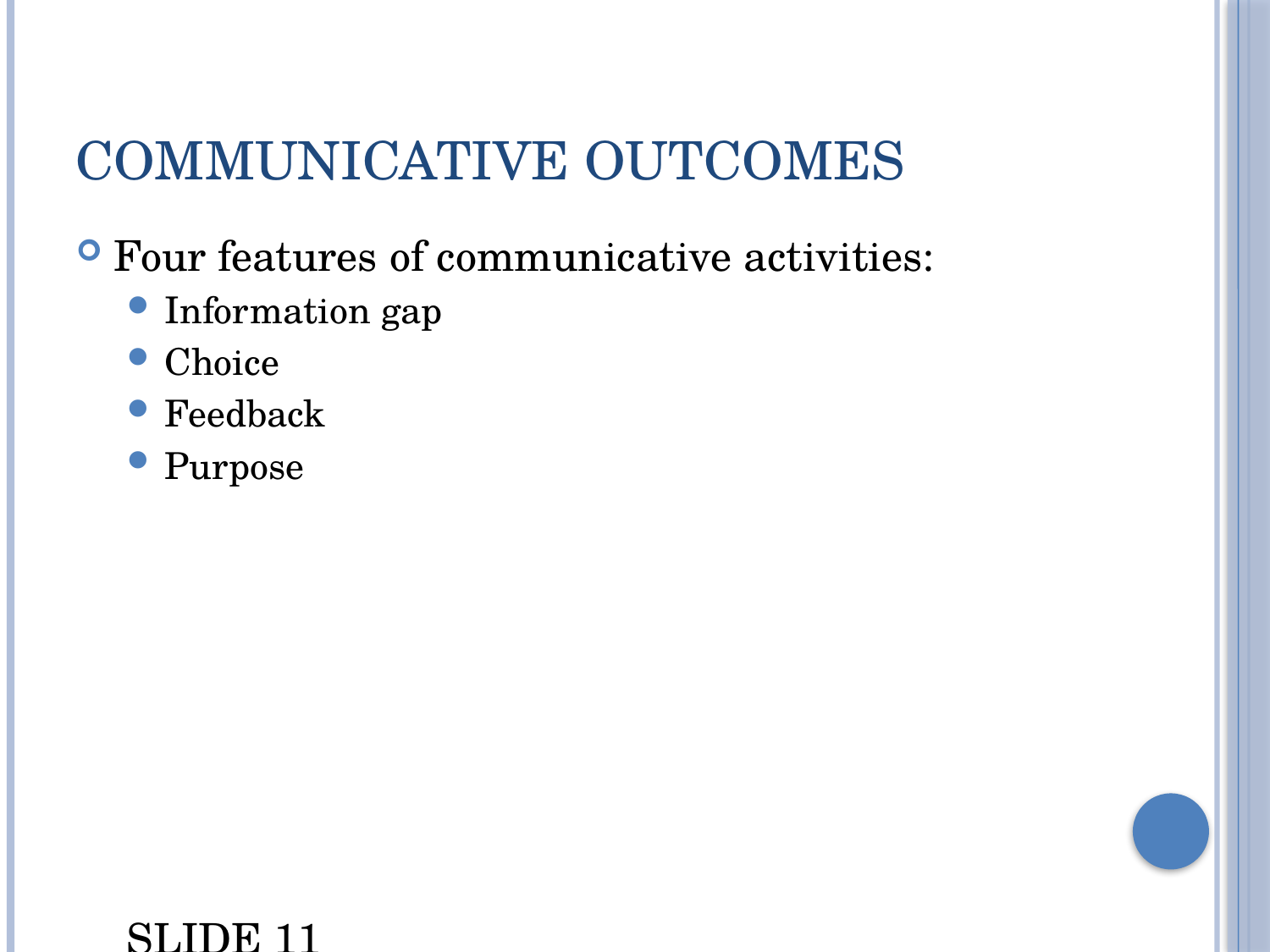

# Communicative Outcomes
Four features of communicative activities:
Information gap
Choice
Feedback
Purpose

SLIDE 11